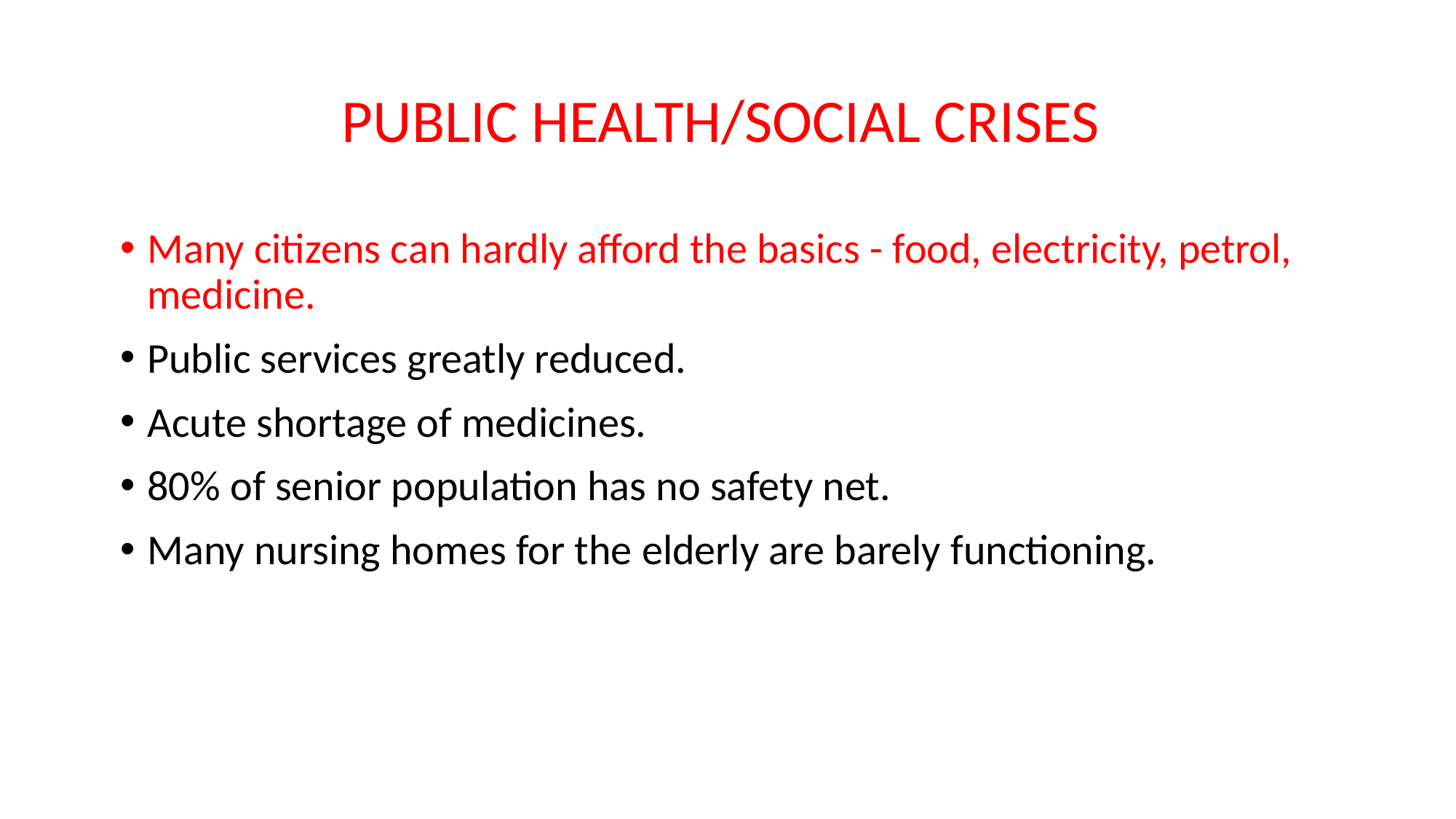

# PUBLIC HEALTH/SOCIAL CRISES
Many citizens can hardly afford the basics - food, electricity, petrol, medicine.
Public services greatly reduced.
Acute shortage of medicines.
80% of senior population has no safety net.
Many nursing homes for the elderly are barely functioning.